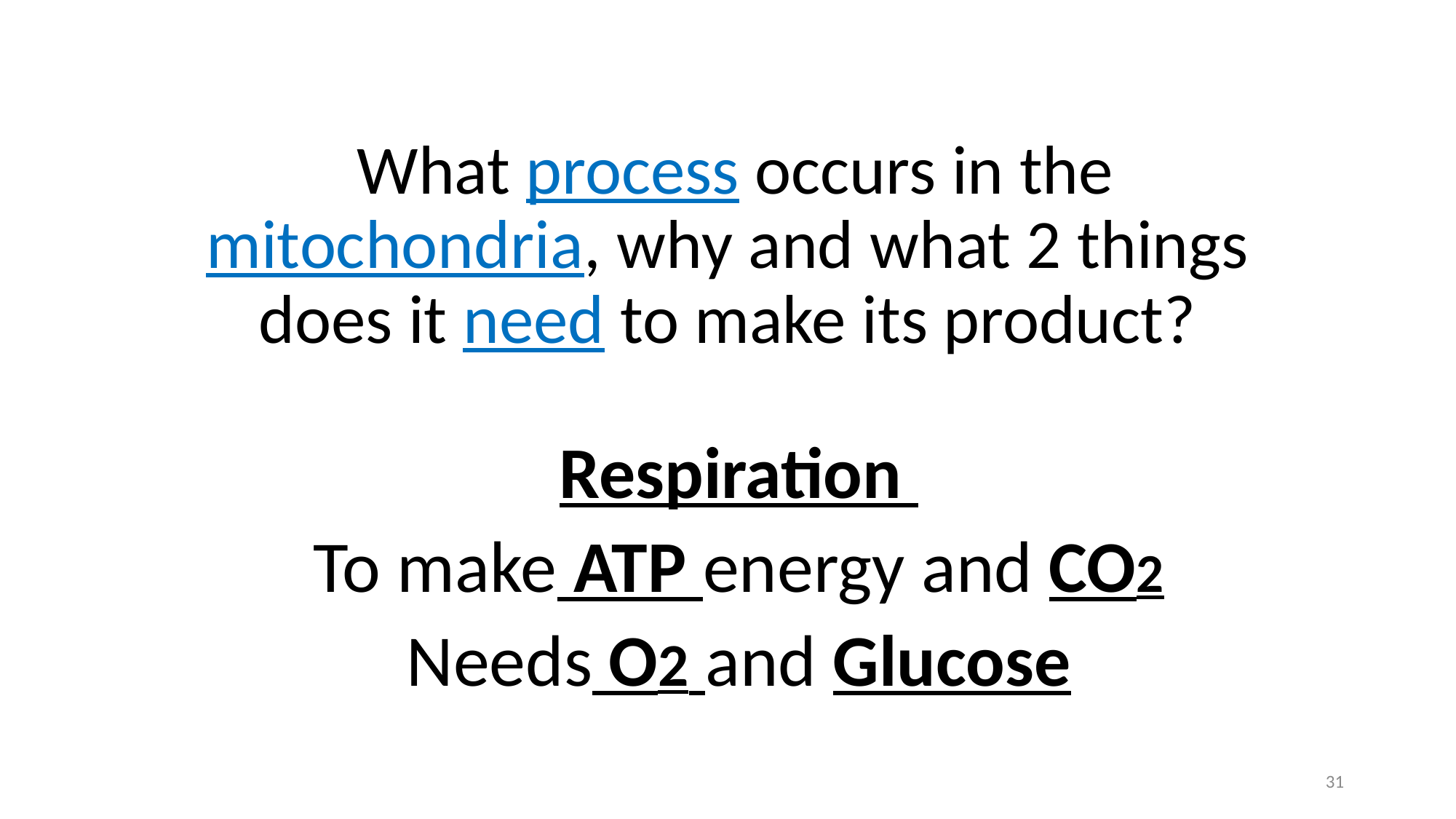

# What process occurs in the mitochondria, why and what 2 things does it need to make its product?
Respiration
To make ATP energy and CO2
Needs O2 and Glucose
31